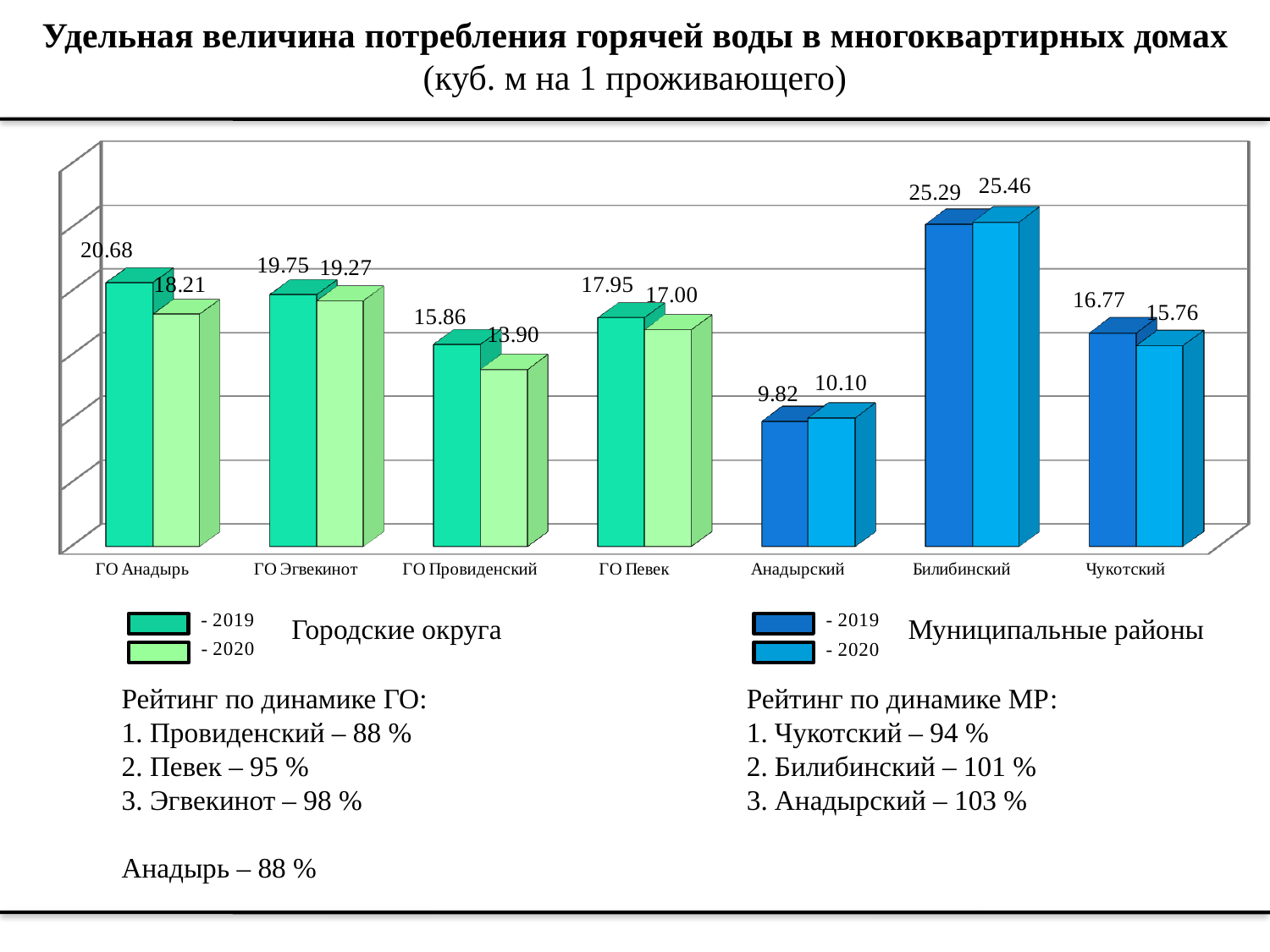

# Удельная величина потребления горячей воды в многоквартирных домах (куб. м на 1 проживающего)

[unsupported chart]

Городские округа
Муниципальные районы
Рейтинг по динамике ГО:
1. Провиденский – 88 %
2. Певек – 95 %
3. Эгвекинот – 98 %

Анадырь – 88 %
Рейтинг по динамике МР:
1. Чукотский – 94 %
2. Билибинский – 101 %
3. Анадырский – 103 %